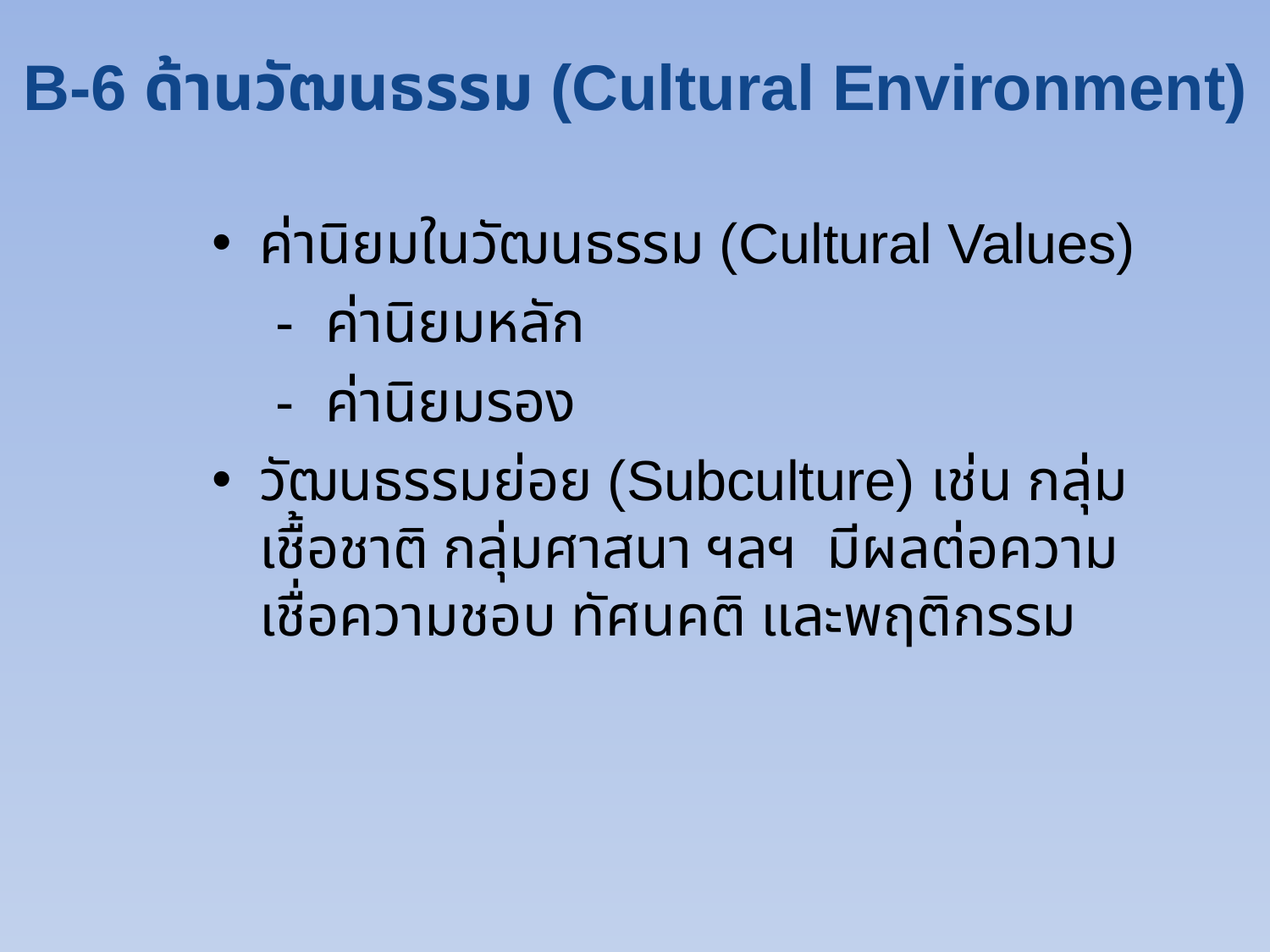

# B-6 ด้านวัฒนธรรม (Cultural Environment)
ค่านิยมในวัฒนธรรม (Cultural Values)
-  ค่านิยมหลัก
-  ค่านิยมรอง
วัฒนธรรมย่อย (Subculture) เช่น กลุ่มเชื้อชาติ กลุ่มศาสนา ฯลฯ  มีผลต่อความเชื่อความชอบ ทัศนคติ และพฤติกรรม